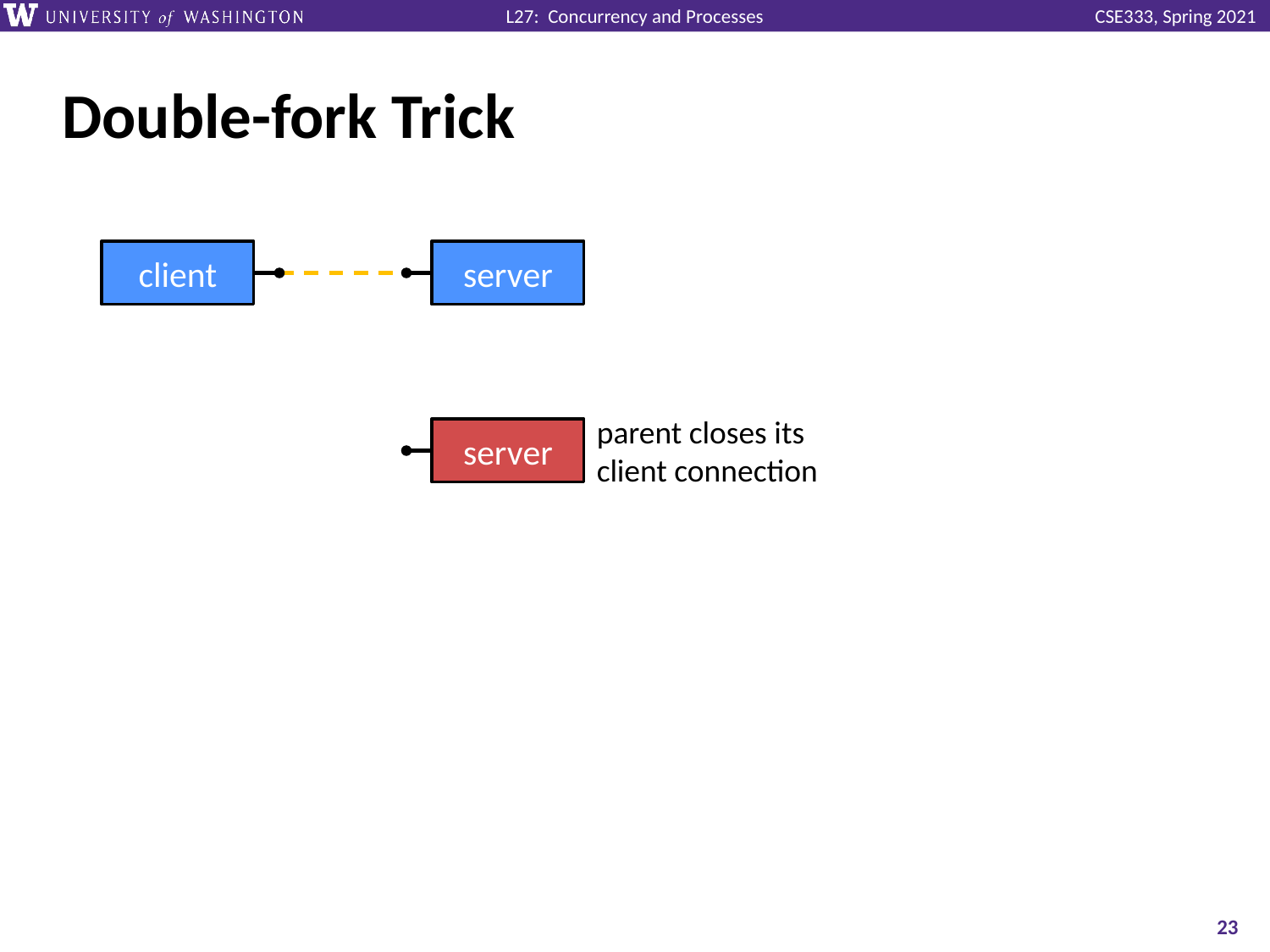

# Double-fork Trick
client
server
parent closes its
client connection
server
23